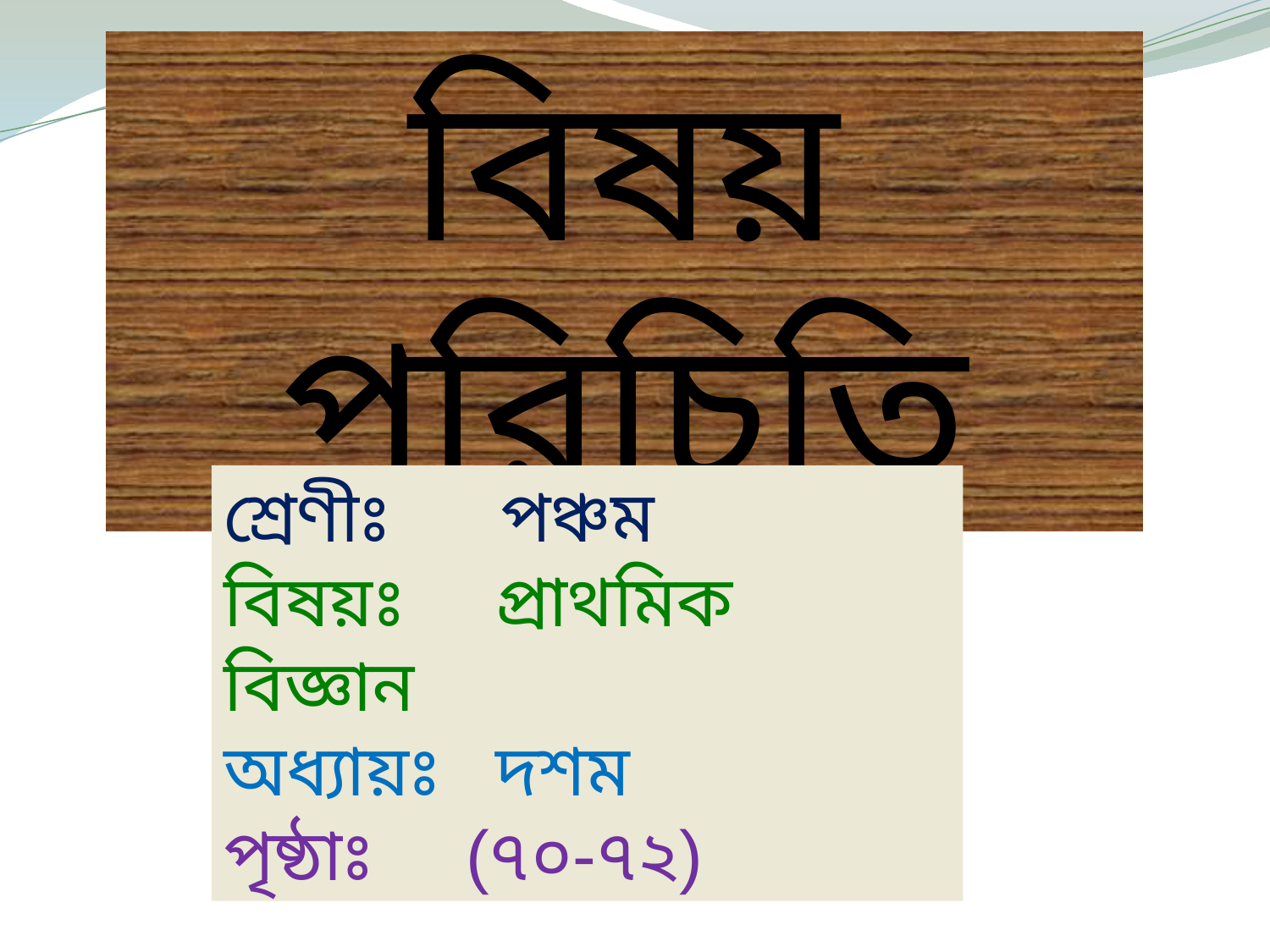

বিষয় পরিচিতি
#
শ্রেণীঃ      পঞ্চম
বিষয়ঃ     প্রাথমিক  বিজ্ঞান
অধ্যায়ঃ   দশম
পৃষ্ঠাঃ     (৭০-৭২)